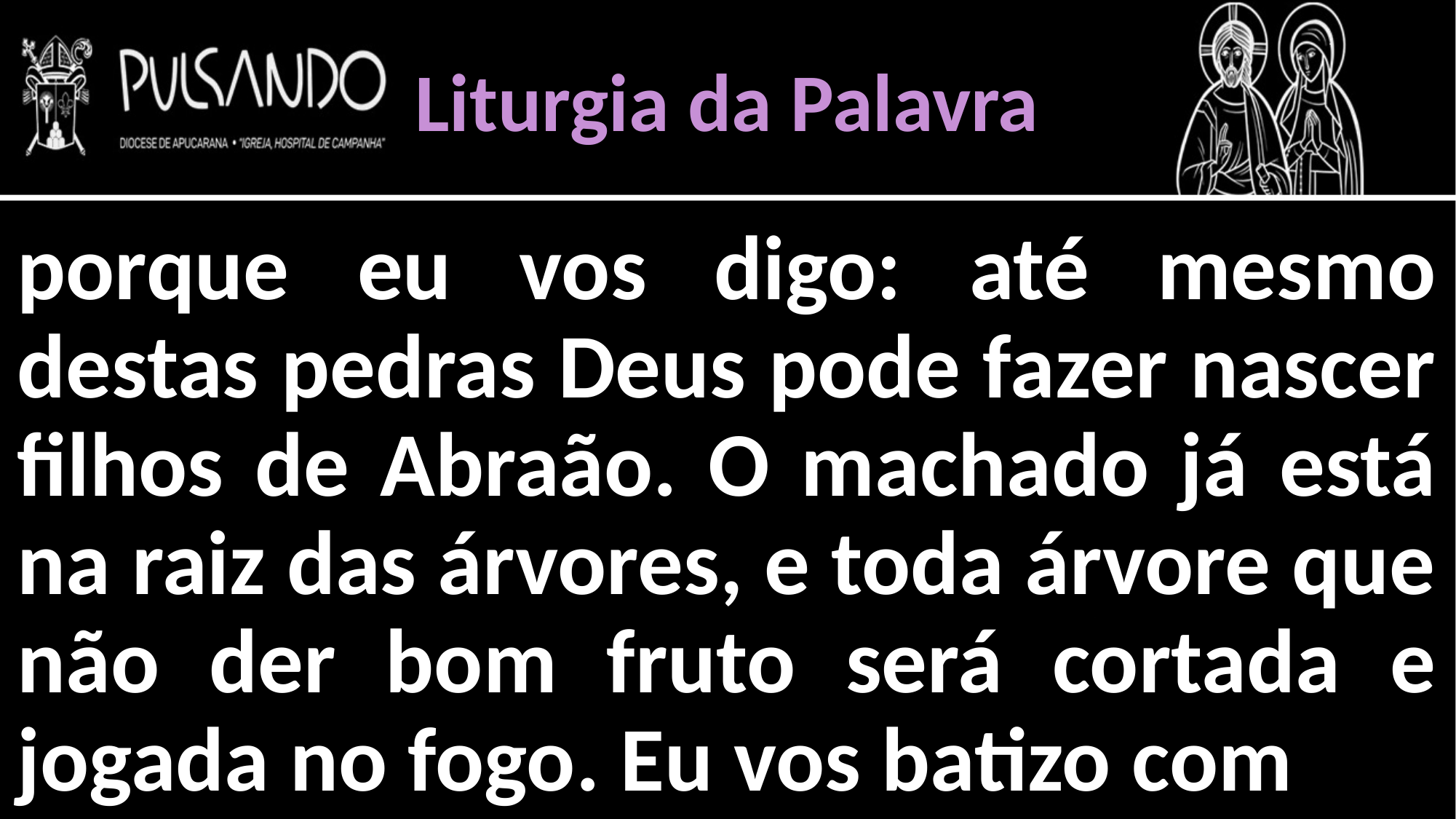

Liturgia da Palavra
porque eu vos digo: até mesmo destas pedras Deus pode fazer nascer filhos de Abraão. O machado já está na raiz das árvores, e toda árvore que não der bom fruto será cortada e jogada no fogo. Eu vos batizo com